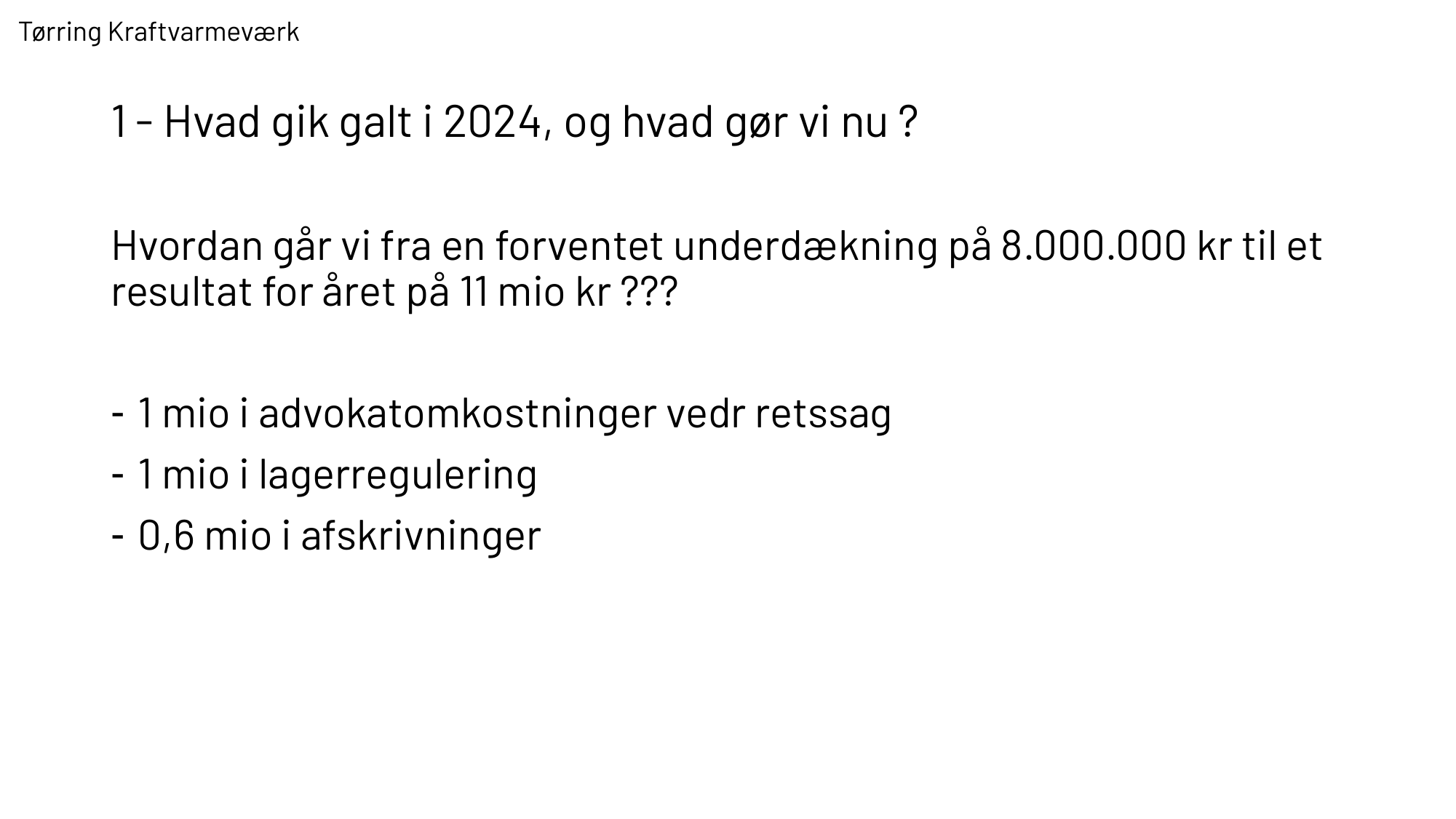

Tørring Kraftvarmeværk
# 1 - Hvad gik galt i 2024, og hvad gør vi nu ?
Hvordan går vi fra en forventet underdækning på 8.000.000 kr til et resultat for året på 11 mio kr ???

1 mio i advokatomkostninger vedr retssag
1 mio i lagerregulering
0,6 mio i afskrivninger